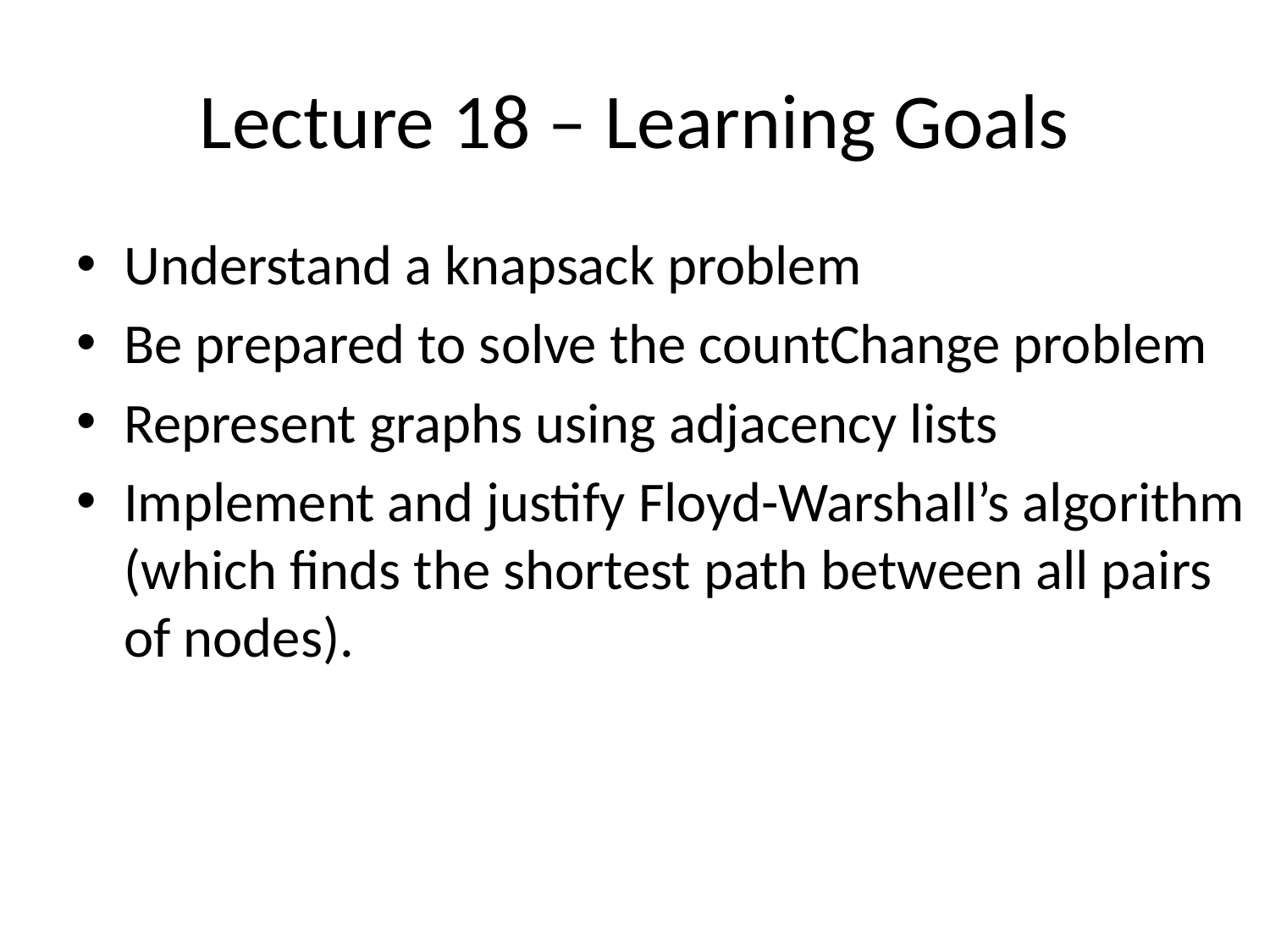

# Lecture 18 – Learning Goals
Understand a knapsack problem
Be prepared to solve the countChange problem
Represent graphs using adjacency lists
Implement and justify Floyd-Warshall’s algorithm (which finds the shortest path between all pairs of nodes).